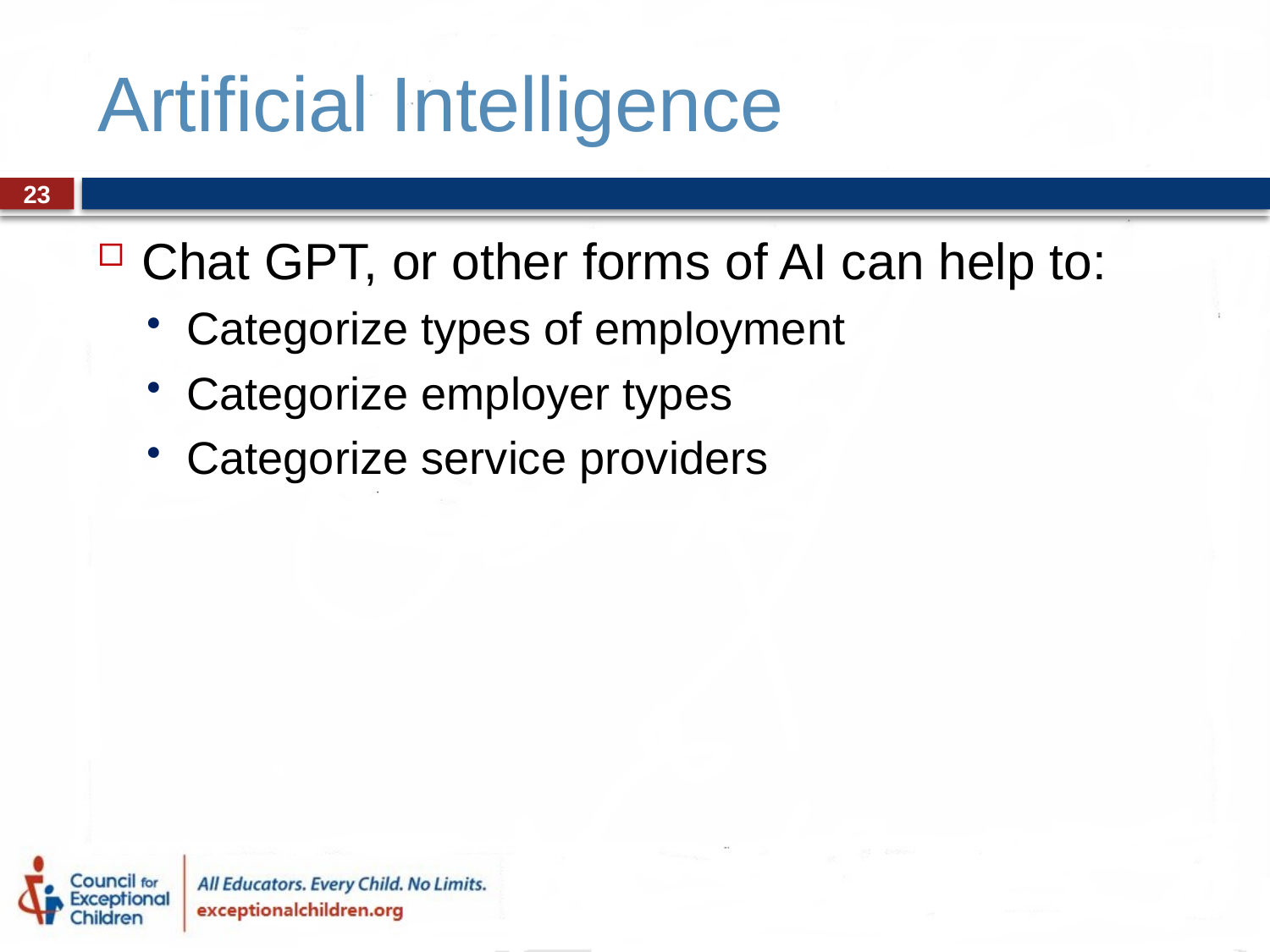

# Artificial Intelligence
23
Chat GPT, or other forms of AI can help to:
Categorize types of employment
Categorize employer types
Categorize service providers